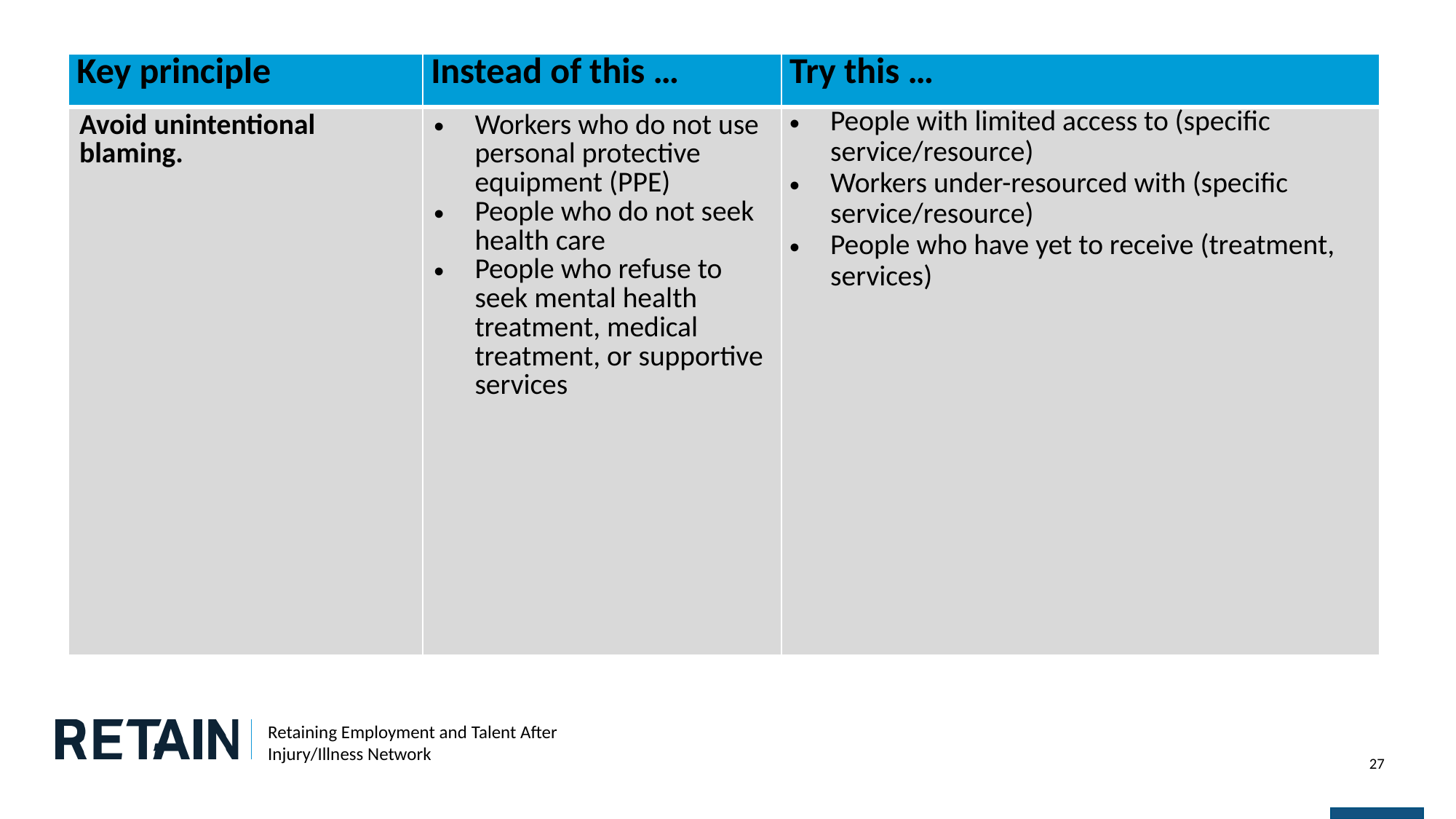

# Key Principle (cont. 10)
| Key principle | Instead of this … | Try this … |
| --- | --- | --- |
| Avoid unintentional blaming. | Workers who do not use personal protective equipment (PPE) People who do not seek health care People who refuse to seek mental health treatment, medical treatment, or supportive services | People with limited access to (specific service/resource) Workers under-resourced with (specific service/resource) People who have yet to receive (treatment, services) |
27